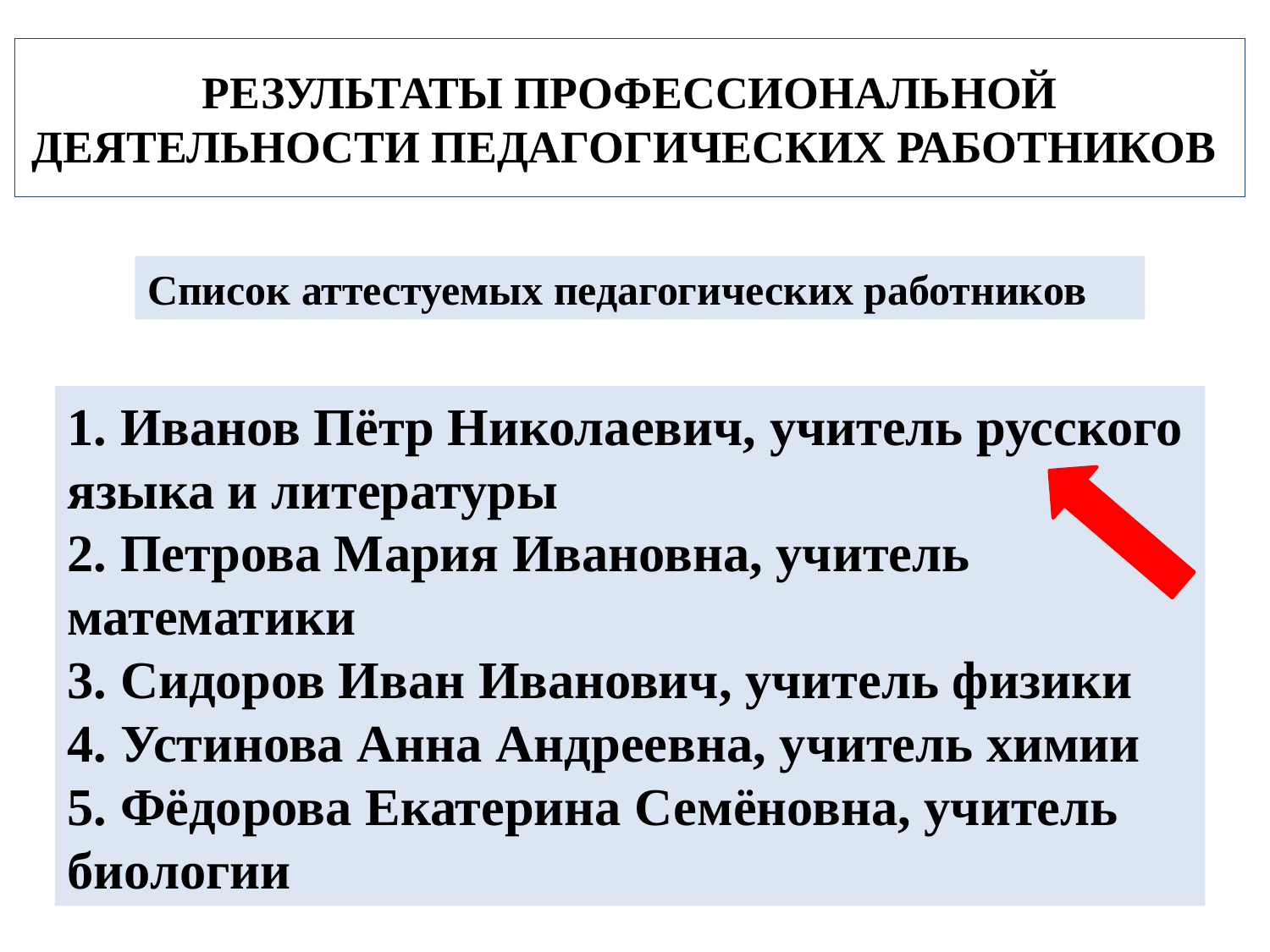

# РЕЗУЛЬТАТЫ ПРОФЕССИОНАЛЬНОЙ ДЕЯТЕЛЬНОСТИ ПЕДАГОГИЧЕСКИХ РАБОТНИКОВ
Список аттестуемых педагогических работников
1. Иванов Пётр Николаевич, учитель русского языка и литературы
2. Петрова Мария Ивановна, учитель математики
3. Сидоров Иван Иванович, учитель физики
4. Устинова Анна Андреевна, учитель химии
5. Фёдорова Екатерина Семёновна, учитель биологии